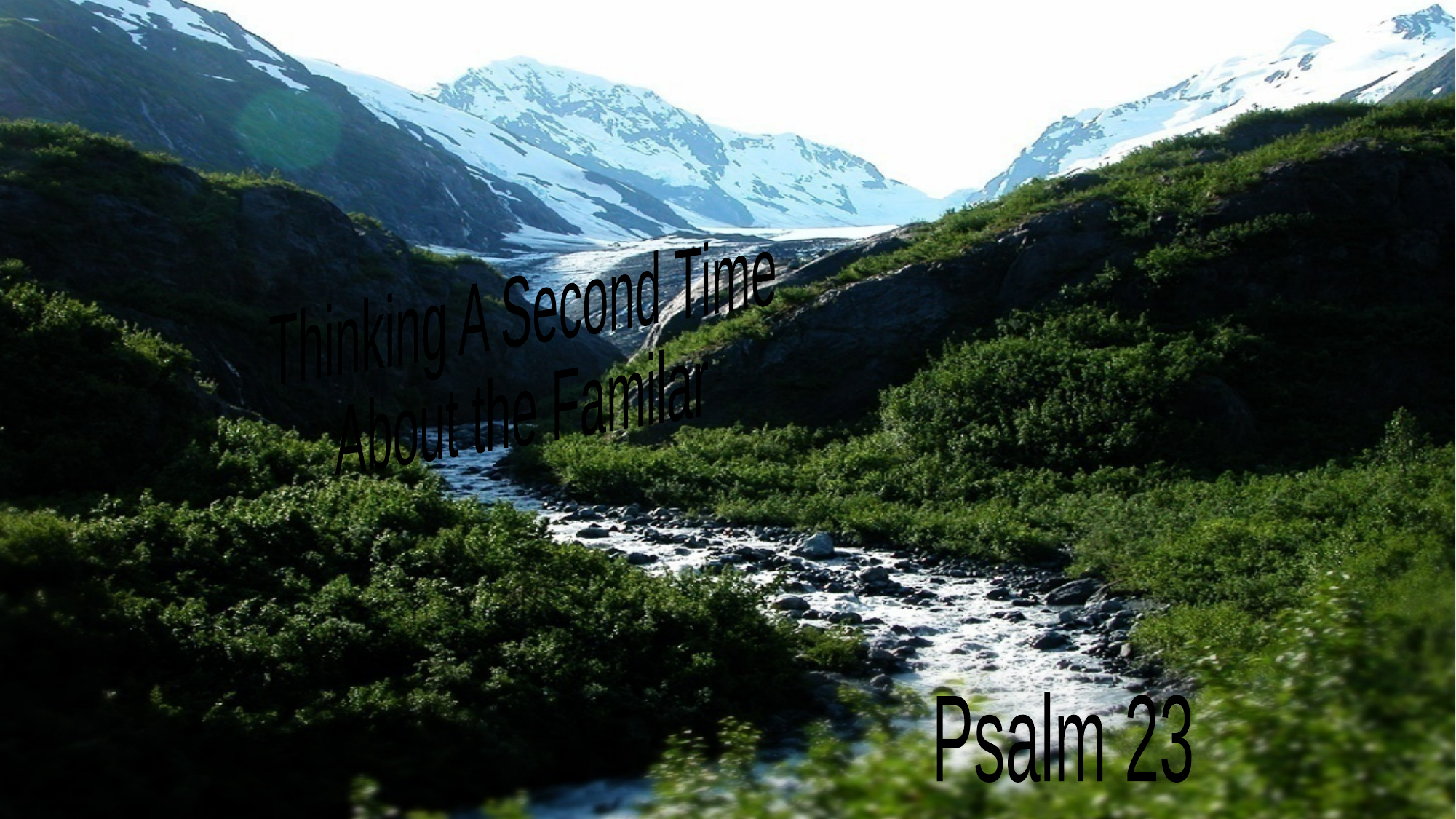

Thinking A Second Time
About the Familar
Psalm 23